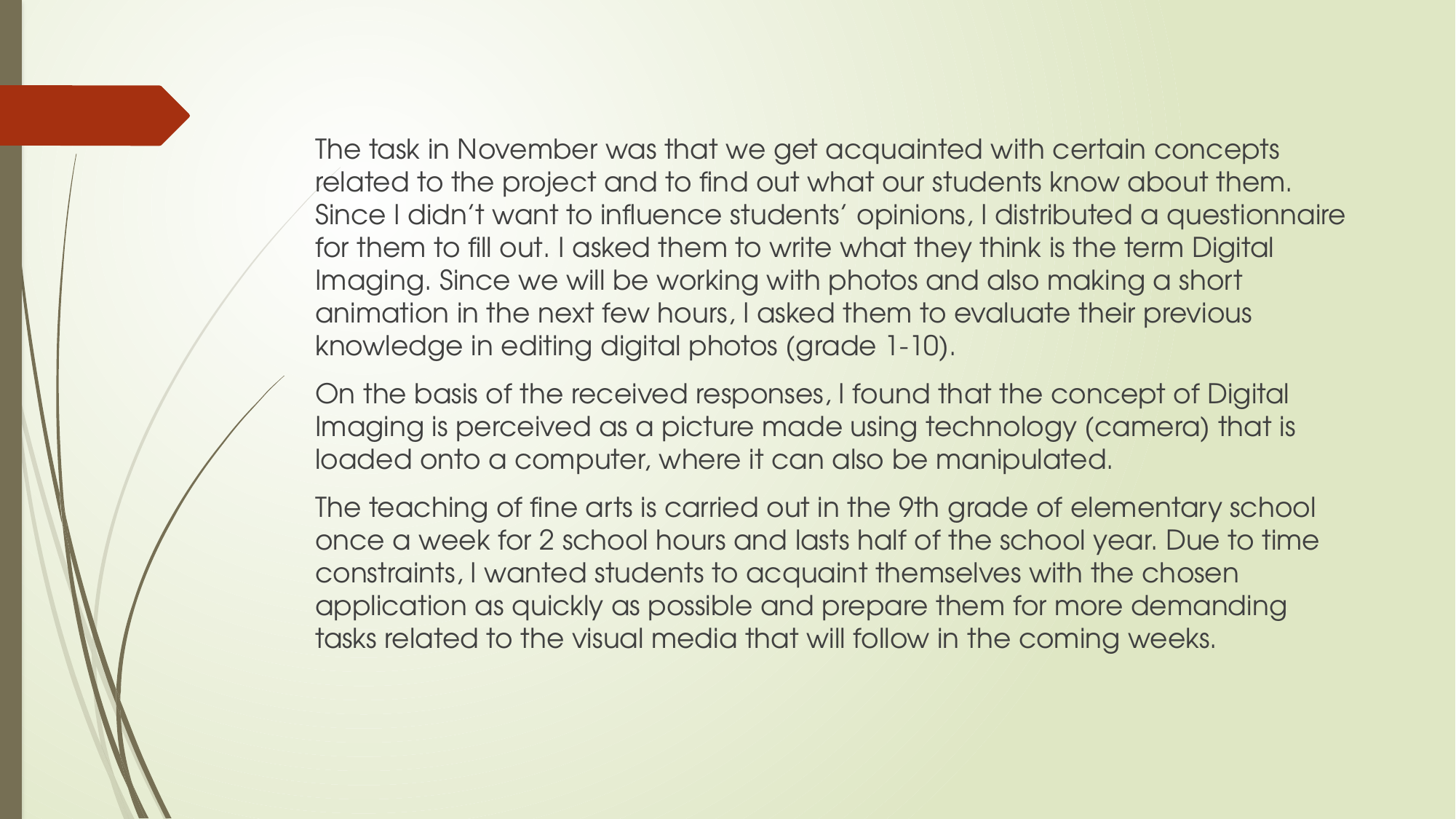

The task in November was that we get acquainted with certain concepts related to the project and to find out what our students know about them. Since I didn’t want to influence students’ opinions, I distributed a questionnaire for them to fill out. I asked them to write what they think is the term Digital Imaging. Since we will be working with photos and also making a short animation in the next few hours, I asked them to evaluate their previous knowledge in editing digital photos (grade 1-10).
On the basis of the received responses, I found that the concept of Digital Imaging is perceived as a picture made using technology (camera) that is loaded onto a computer, where it can also be manipulated.
The teaching of fine arts is carried out in the 9th grade of elementary school once a week for 2 school hours and lasts half of the school year. Due to time constraints, I wanted students to acquaint themselves with the chosen application as quickly as possible and prepare them for more demanding tasks related to the visual media that will follow in the coming weeks.